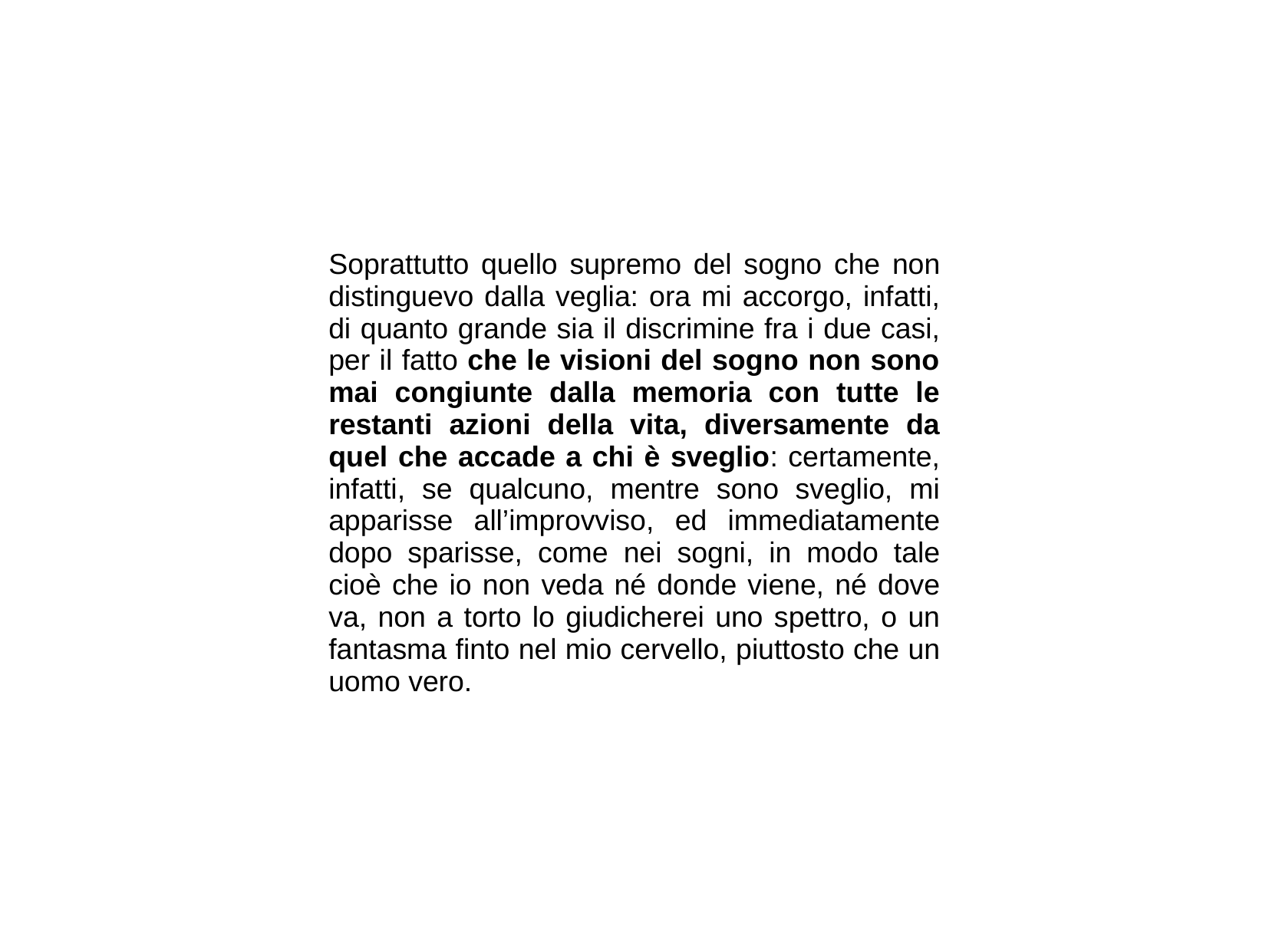

Soprattutto quello supremo del sogno che non distinguevo dalla veglia: ora mi accorgo, infatti, di quanto grande sia il discrimine fra i due casi, per il fatto che le visioni del sogno non sono mai congiunte dalla memoria con tutte le restanti azioni della vita, diversamente da quel che accade a chi è sveglio: certamente, infatti, se qualcuno, mentre sono sveglio, mi apparisse all’improvviso, ed immediatamente dopo sparisse, come nei sogni, in modo tale cioè che io non veda né donde viene, né dove va, non a torto lo giudicherei uno spettro, o un fantasma finto nel mio cervello, piuttosto che un uomo vero.